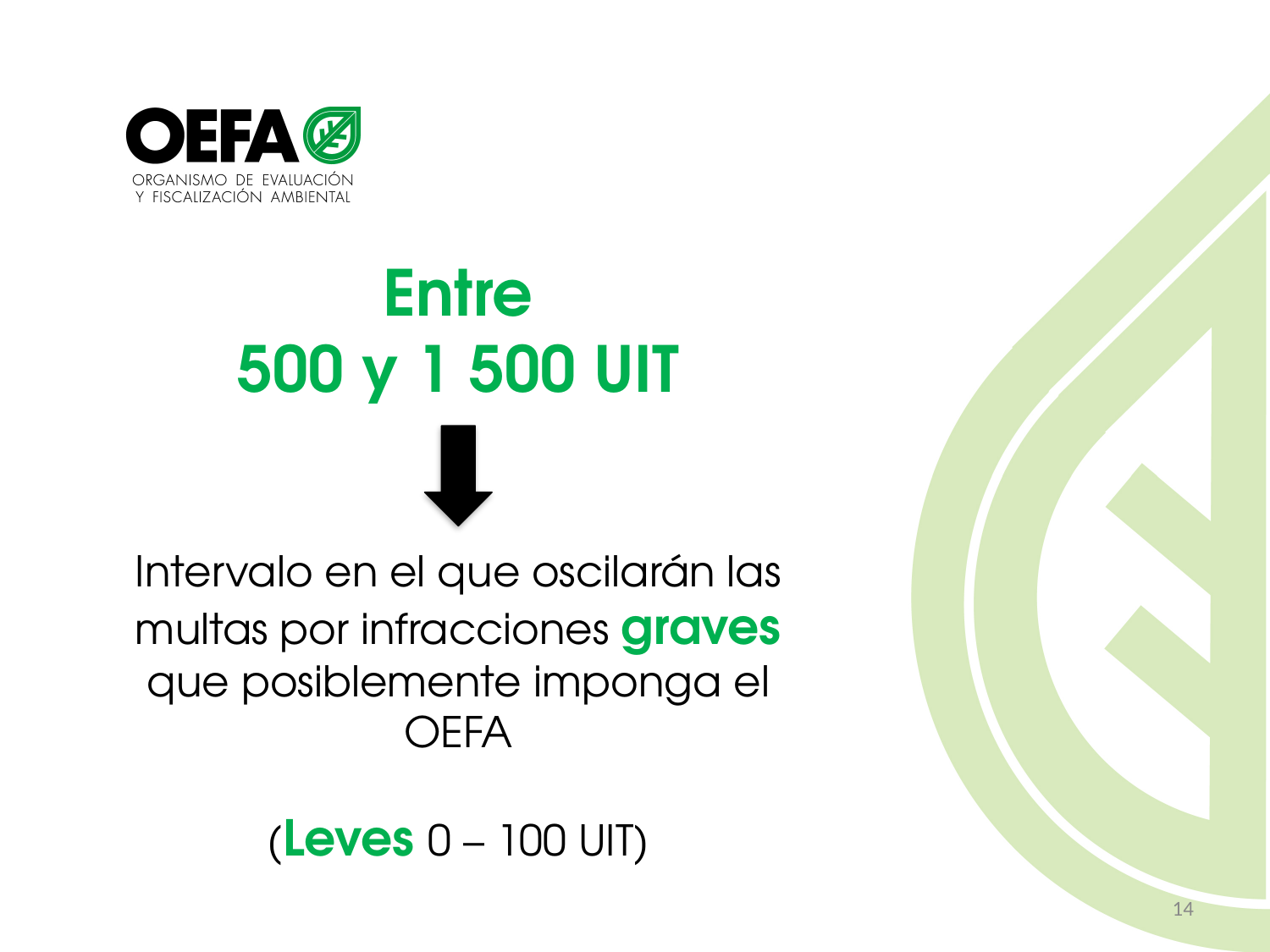

Entre
500 y 1 500 UIT

Intervalo en el que oscilarán las multas por infracciones graves que posiblemente imponga el OEFA

(Leves 0 – 100 UIT)
14